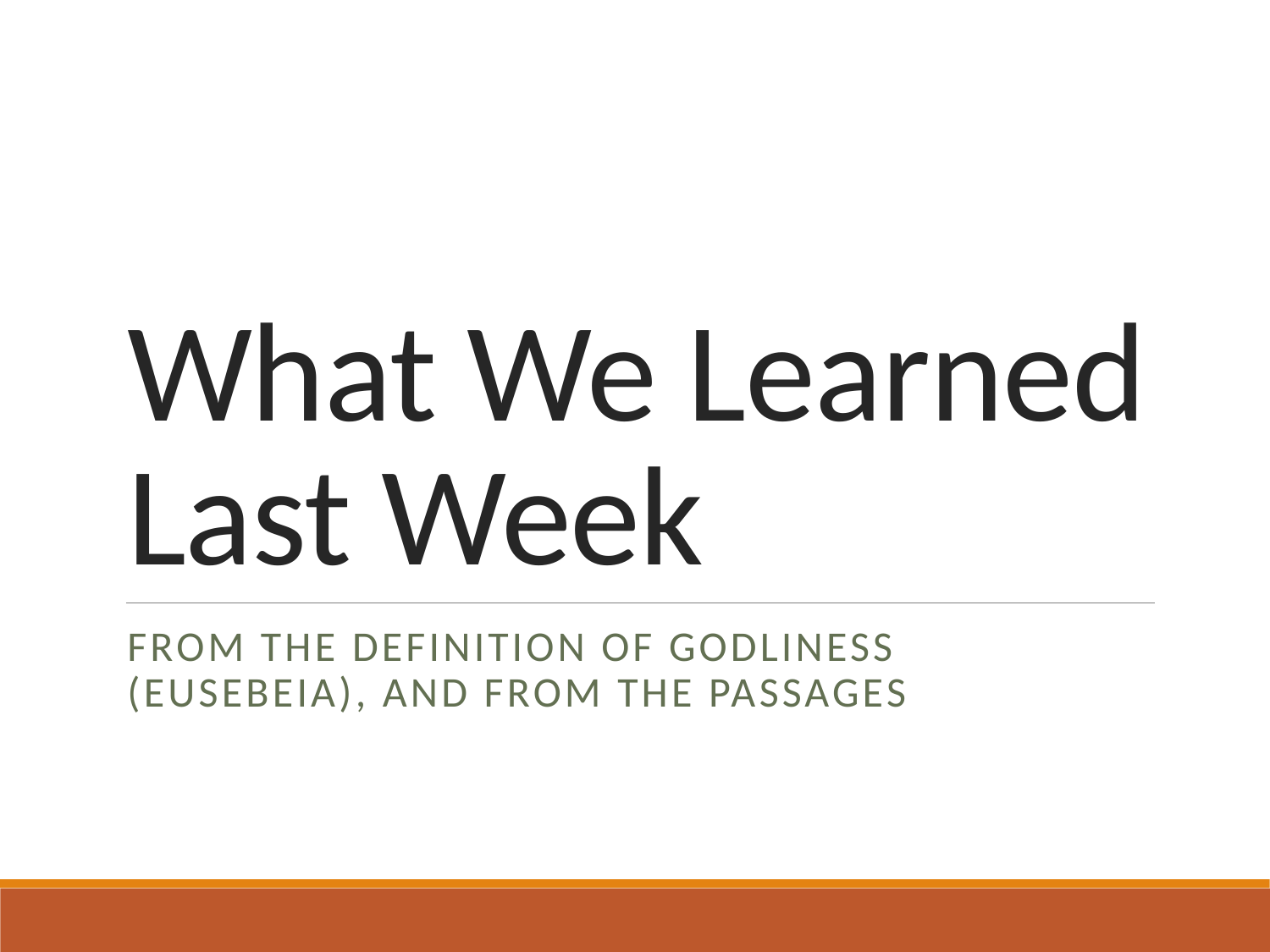

# What We Learned Last Week
From the definition of godliness (eusebeia), and from the passages